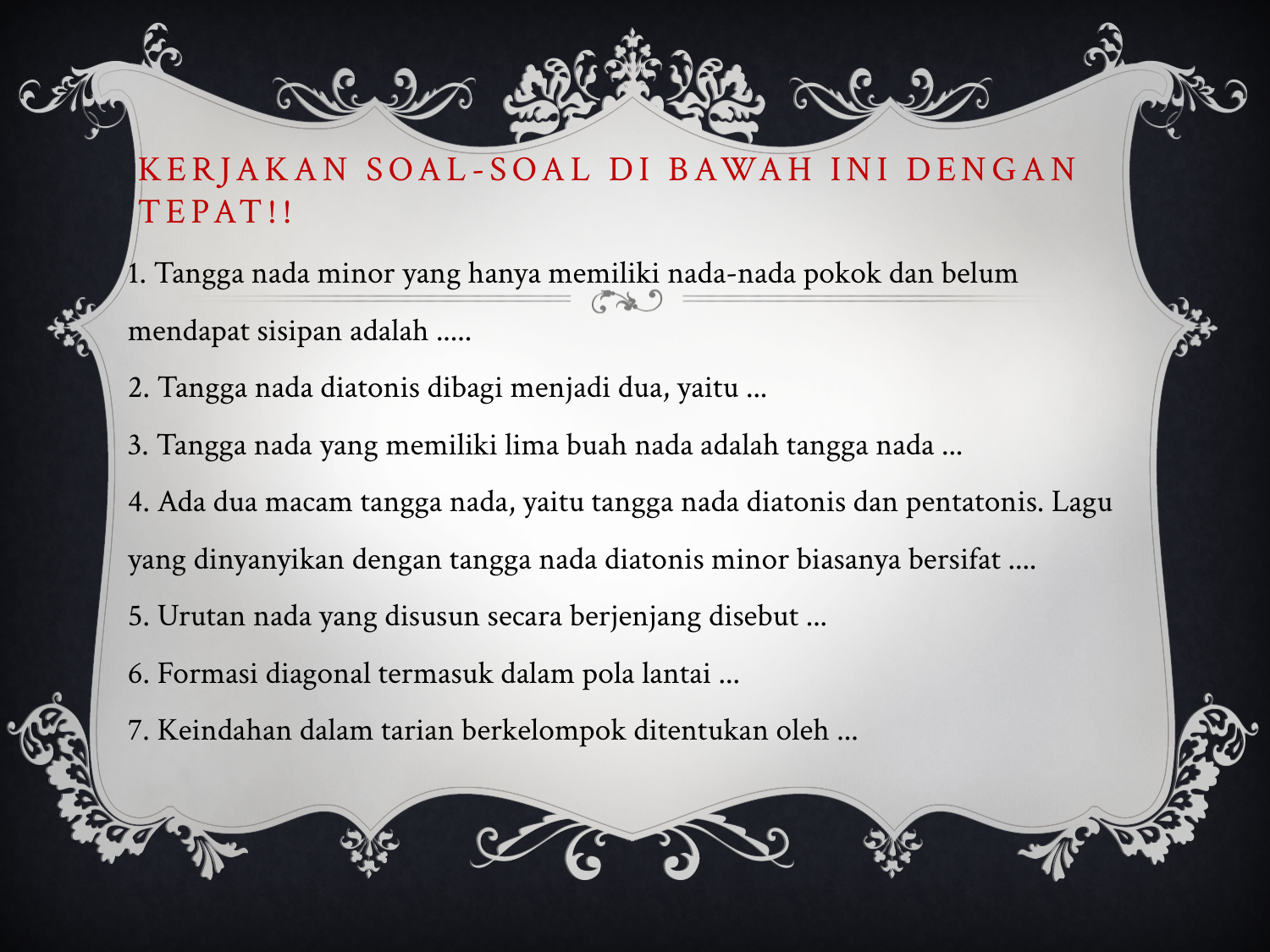

# Kerjakan soal-soal di bawah ini dengan tepat!!
1. Tangga nada minor yang hanya memiliki nada-nada pokok dan belum mendapat sisipan adalah .....
2. Tangga nada diatonis dibagi menjadi dua, yaitu ...
3. Tangga nada yang memiliki lima buah nada adalah tangga nada ...
4. Ada dua macam tangga nada, yaitu tangga nada diatonis dan pentatonis. Lagu yang dinyanyikan dengan tangga nada diatonis minor biasanya bersifat ....
5. Urutan nada yang disusun secara berjenjang disebut ...
6. Formasi diagonal termasuk dalam pola lantai ...
7. Keindahan dalam tarian berkelompok ditentukan oleh ...